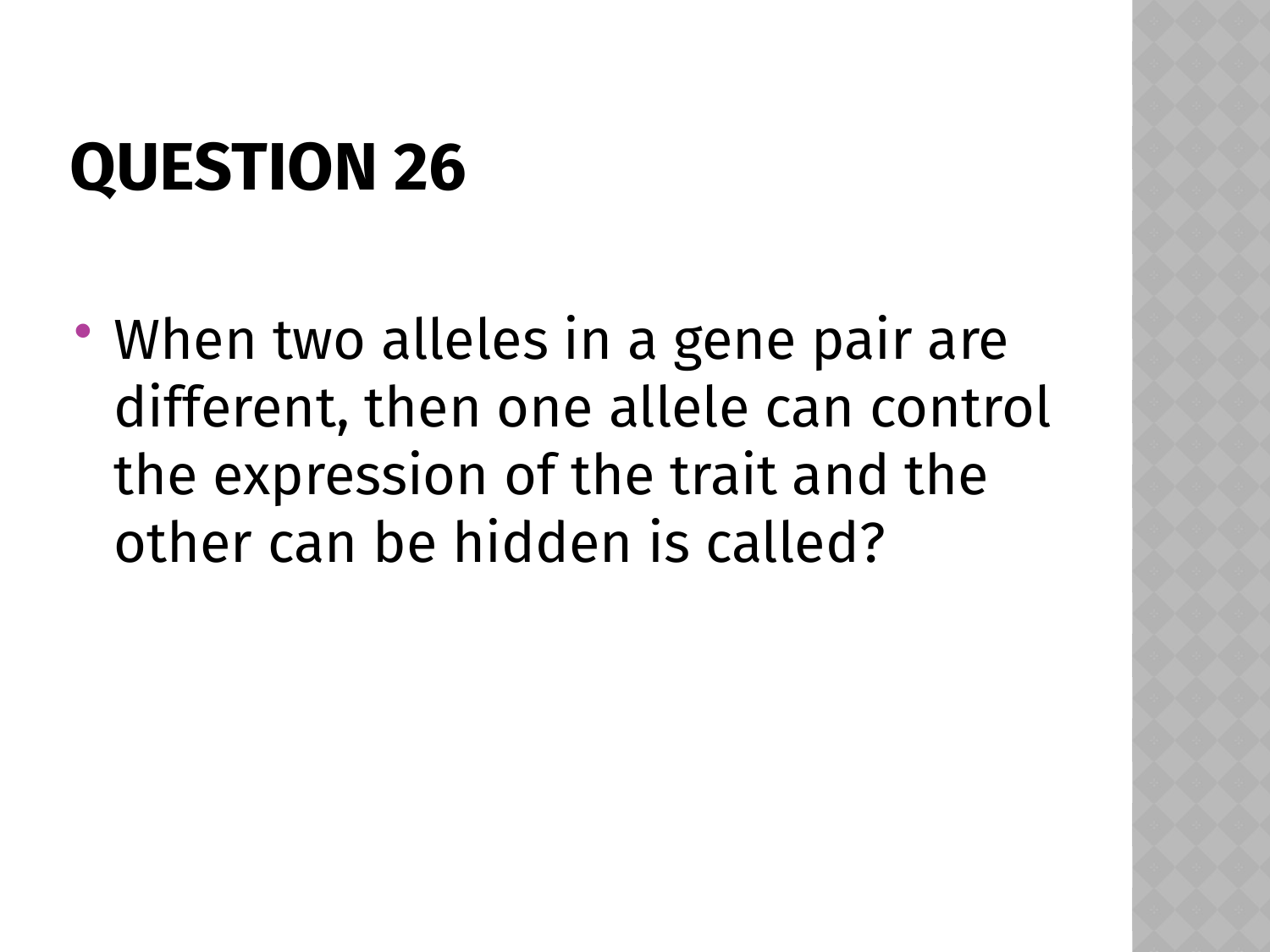

# Question 26
When two alleles in a gene pair are different, then one allele can control the expression of the trait and the other can be hidden is called?